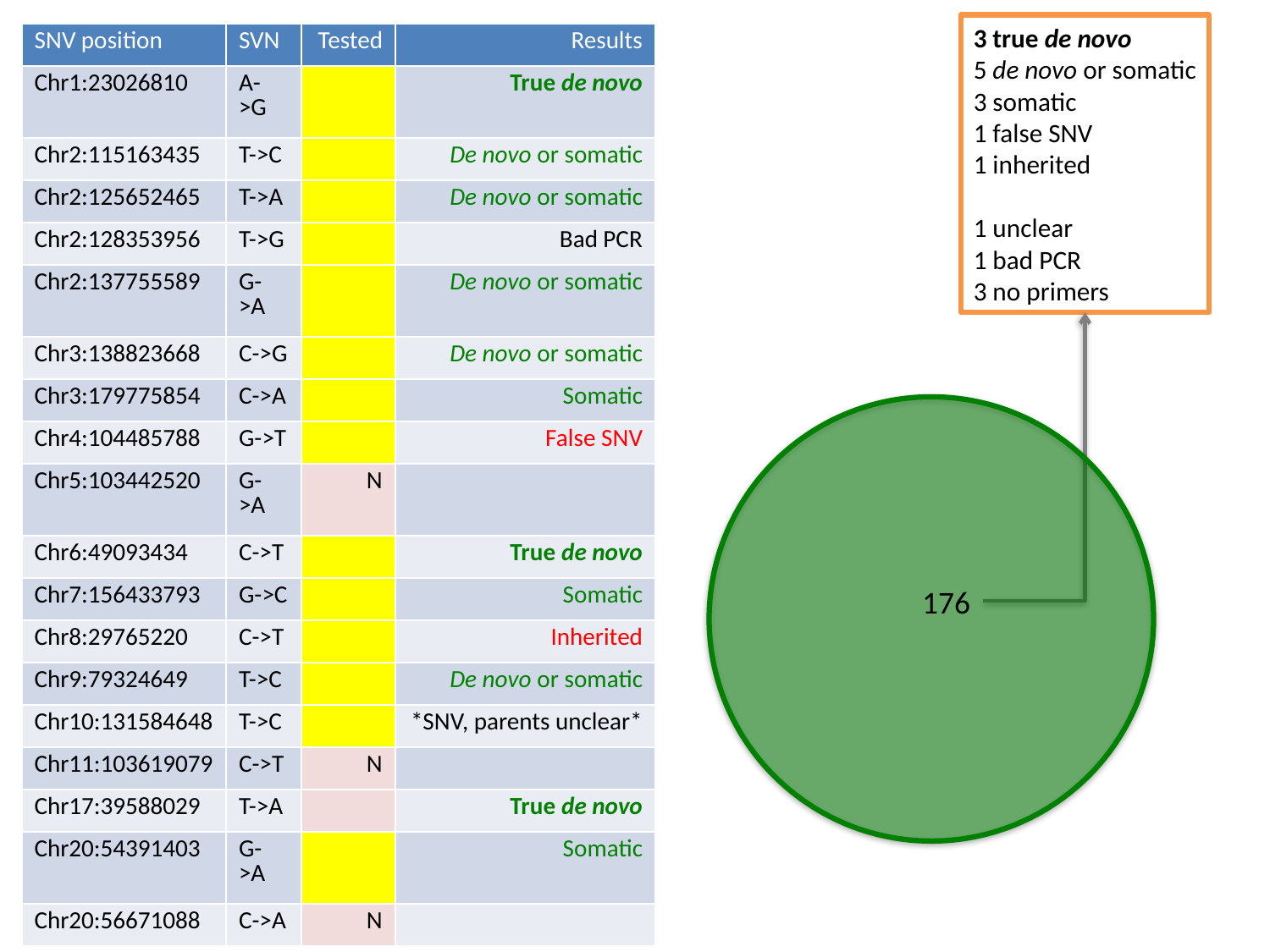

3 true de novo
5 de novo or somatic
3 somatic
1 false SNV
1 inherited

1 unclear
1 bad PCR
3 no primers
| SNV position | SVN | Tested | Results |
| --- | --- | --- | --- |
| Chr1:23026810 | A->G |  | True de novo |
| Chr2:115163435 | T->C |  | De novo or somatic |
| Chr2:125652465 | T->A |  | De novo or somatic |
| Chr2:128353956 | T->G |  | Bad PCR |
| Chr2:137755589 | G->A |  | De novo or somatic |
| Chr3:138823668 | C->G |  | De novo or somatic |
| Chr3:179775854 | C->A |  | Somatic |
| Chr4:104485788 | G->T |  | False SNV |
| Chr5:103442520 | G->A | N |  |
| Chr6:49093434 | C->T |  | True de novo |
| Chr7:156433793 | G->C |  | Somatic |
| Chr8:29765220 | C->T |  | Inherited |
| Chr9:79324649 | T->C |  | De novo or somatic |
| Chr10:131584648 | T->C |  | \*SNV, parents unclear\* |
| Chr11:103619079 | C->T | N |  |
| Chr17:39588029 | T->A |  | True de novo |
| Chr20:54391403 | G->A |  | Somatic |
| Chr20:56671088 | C->A | N |  |

176